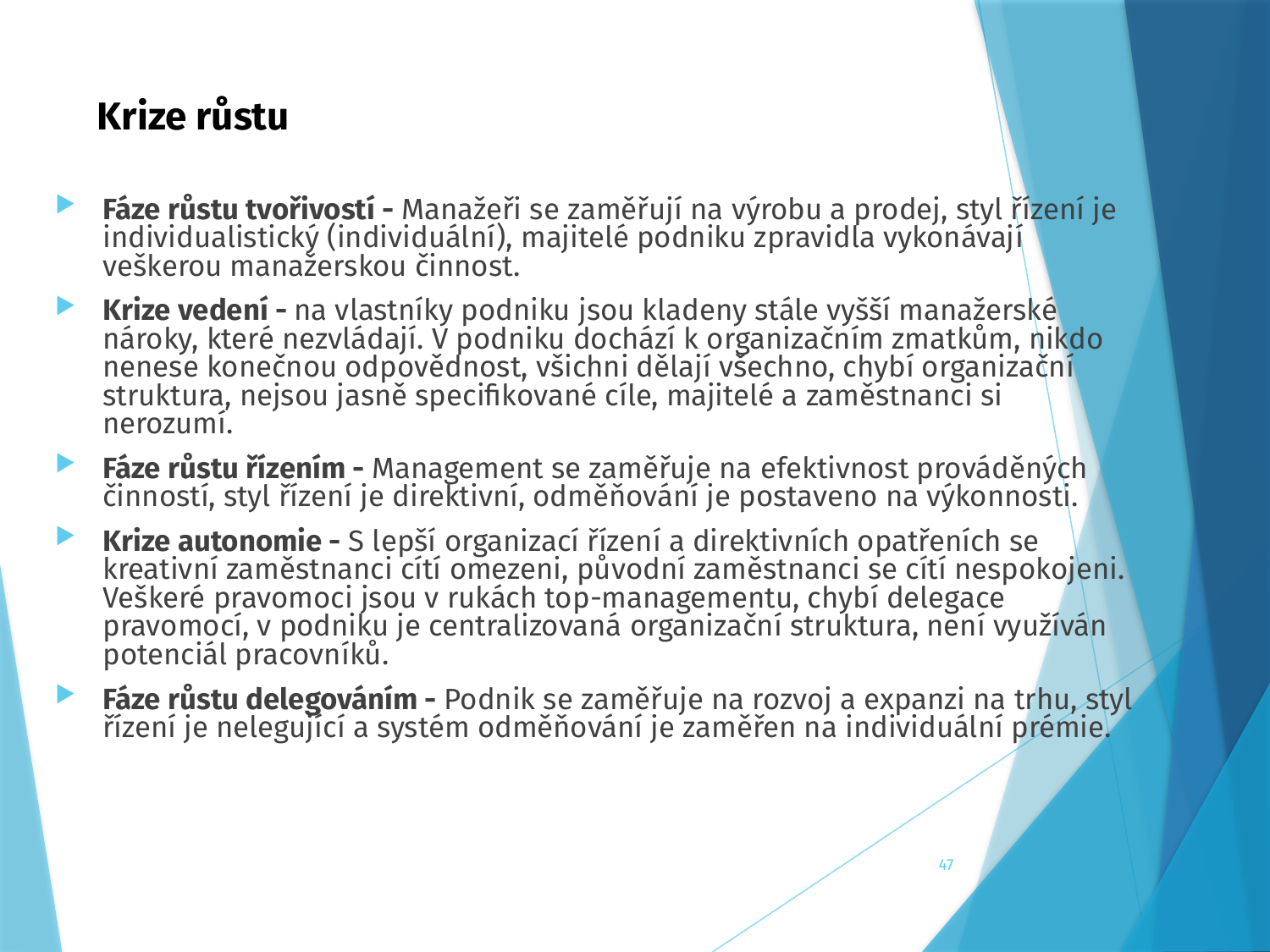

# Krize růstu
Fáze růstu tvořivostí - Manažeři se zaměřují na výrobu a prodej, styl řízení je individualistický (individuální), majitelé podniku zpravidla vykonávají veškerou manažerskou činnost.
Krize vedení - na vlastníky podniku jsou kladeny stále vyšší manažerské nároky, které nezvládají. V podniku dochází k organizačním zmatkům, nikdo nenese konečnou odpovědnost, všichni dělají všechno, chybí organizační struktura, nejsou jasně specifikované cíle, majitelé a zaměstnanci si nerozumí.
Fáze růstu řízením - Management se zaměřuje na efektivnost prováděných činností, styl řízení je direktivní, odměňování je postaveno na výkonnosti.
Krize autonomie - S lepší organizací řízení a direktivních opatřeních se kreativní zaměstnanci cítí omezeni, původní zaměstnanci se cítí nespokojeni. Veškeré pravomoci jsou v rukách top-managementu, chybí delegace pravomocí, v podniku je centralizovaná organizační struktura, není využíván potenciál pracovníků.
Fáze růstu delegováním - Podnik se zaměřuje na rozvoj a expanzi na trhu, styl řízení je nelegující a systém odměňování je zaměřen na individuální prémie.
47